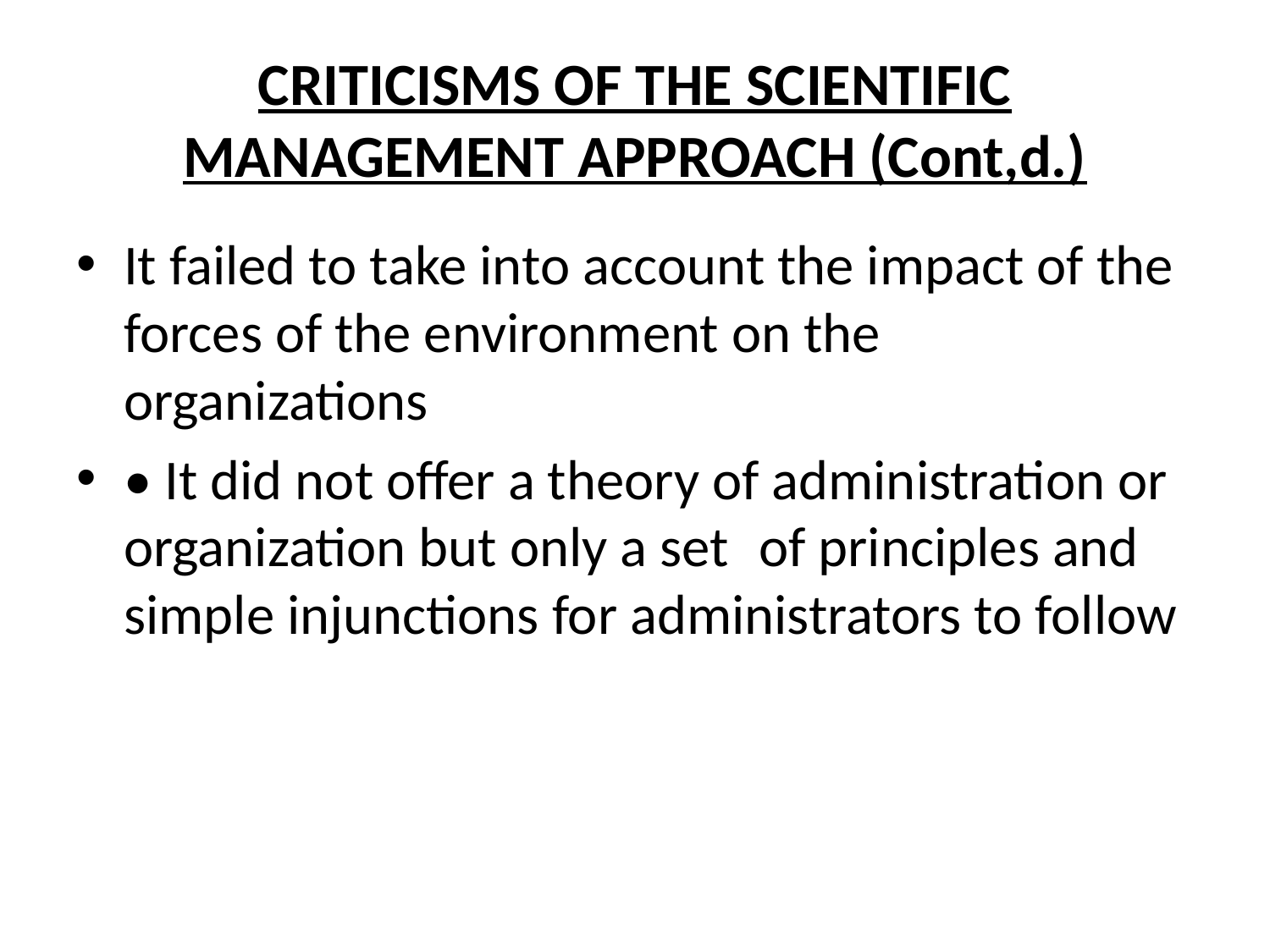

# CRITICISMS OF THE SCIENTIFIC MANAGEMENT APPROACH (Cont,d.)
It failed to take into account the impact of the forces of the environment on the organizations
• It did not offer a theory of administration or organization but only a set	of principles and simple injunctions for administrators to follow